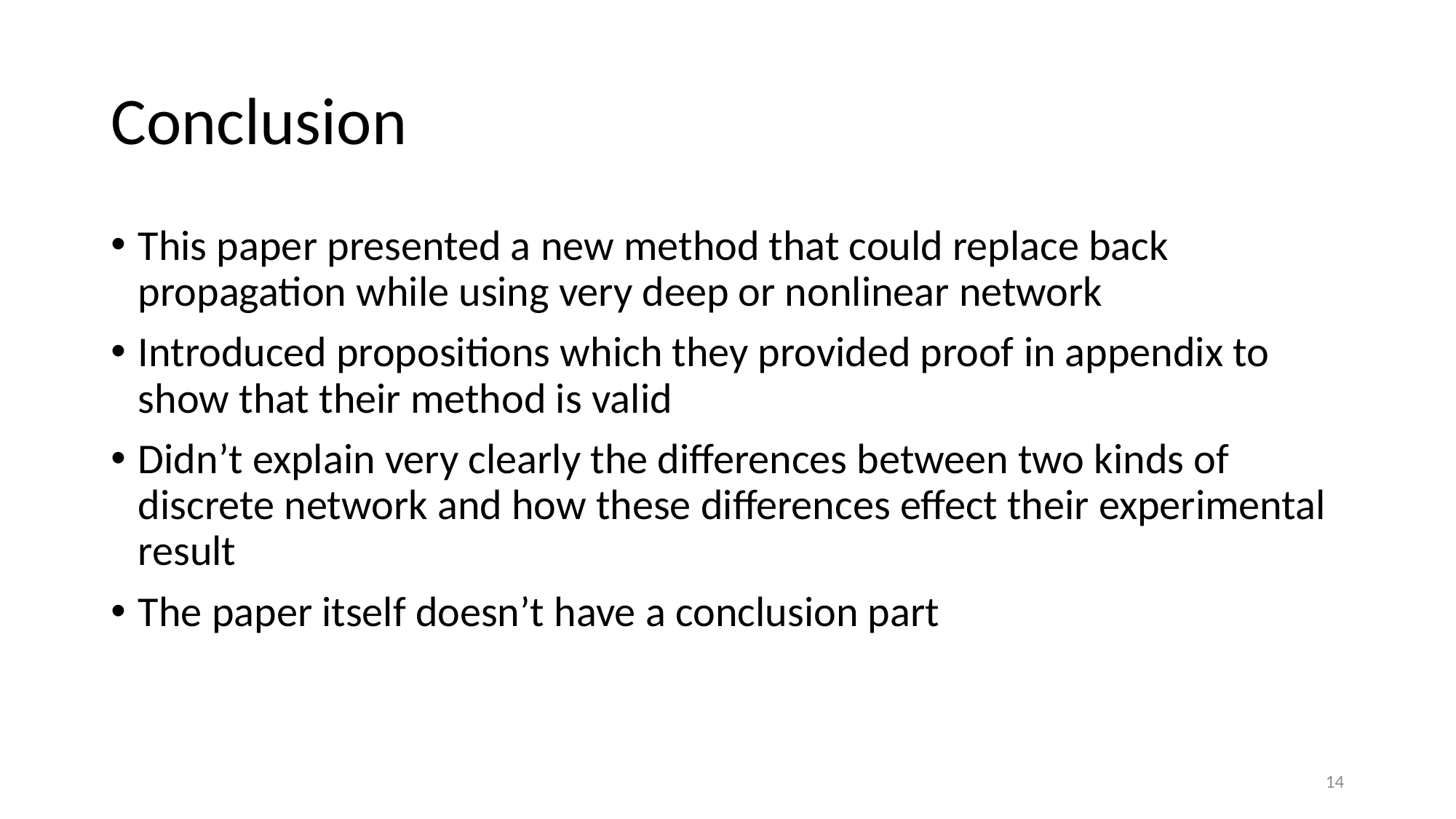

# Conclusion
This paper presented a new method that could replace back propagation while using very deep or nonlinear network
Introduced propositions which they provided proof in appendix to show that their method is valid
Didn’t explain very clearly the differences between two kinds of discrete network and how these differences effect their experimental result
The paper itself doesn’t have a conclusion part

14